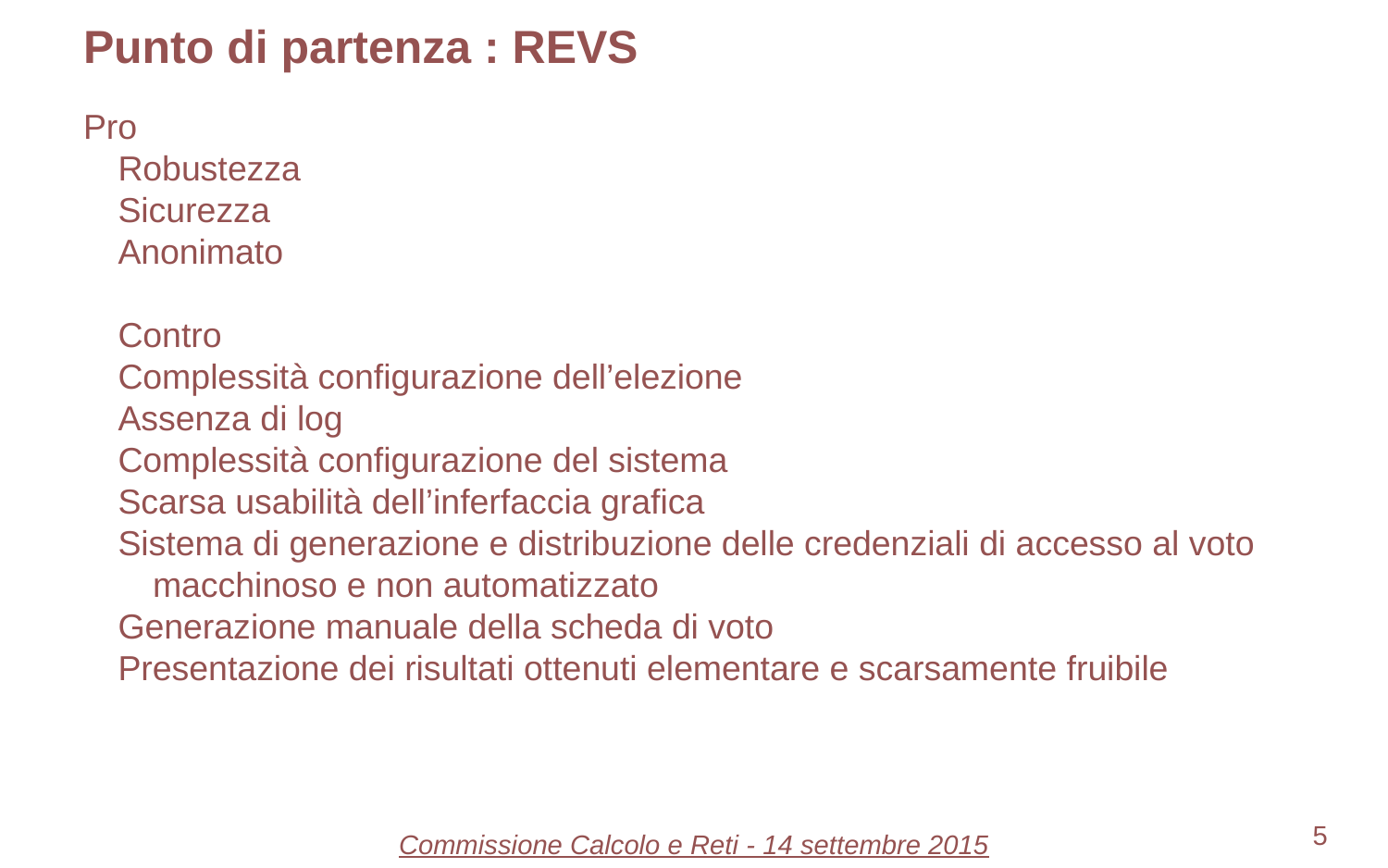

# Punto di partenza : REVS
Pro
Robustezza
Sicurezza
Anonimato

Contro
Complessità configurazione dell’elezione
Assenza di log
Complessità configurazione del sistema
Scarsa usabilità dell’inferfaccia grafica
Sistema di generazione e distribuzione delle credenziali di accesso al voto macchinoso e non automatizzato
Generazione manuale della scheda di voto
Presentazione dei risultati ottenuti elementare e scarsamente fruibile

5